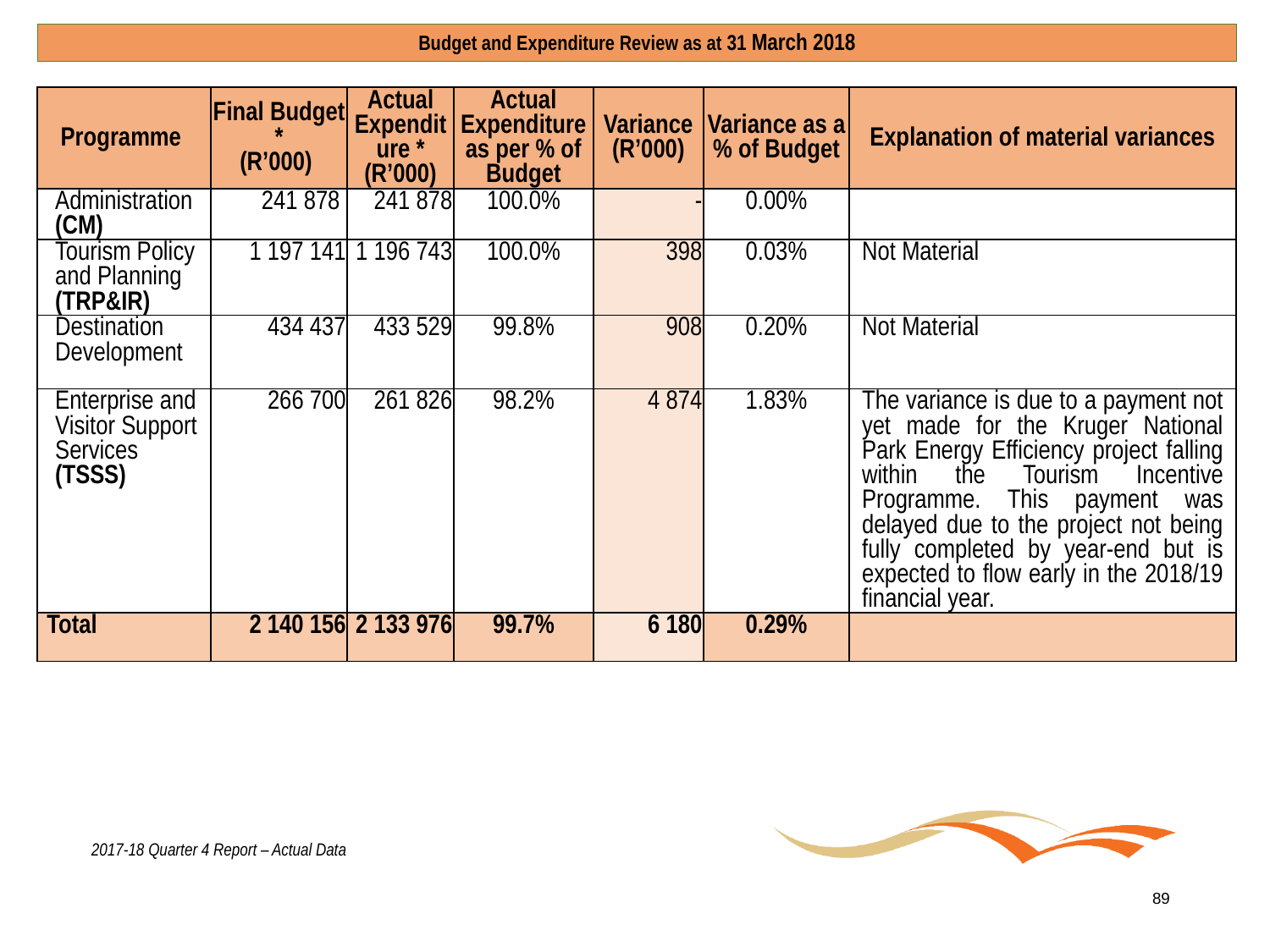

# Budget and Expenditure Review as at 31 March 2018
| Programme | Final Budget \* (R’000) | Actual Expenditure \* (R’000) | Actual Expenditure as per % of Budget | Variance (R’000) | Variance as a % of Budget | Explanation of material variances |
| --- | --- | --- | --- | --- | --- | --- |
| Administration (CM) | 241 878 | 241 878 | 100.0% | - | 0.00% |  |
| Tourism Policy and Planning (TRP&IR) | 1 197 141 | 1 196 743 | 100.0% | 398 | 0.03% | Not Material |
| Destination Development | 434 437 | 433 529 | 99.8% | 908 | 0.20% | Not Material |
| Enterprise and Visitor Support Services (TSSS) | 266 700 | 261 826 | 98.2% | 4 874 | 1.83% | The variance is due to a payment not yet made for the Kruger National Park Energy Efficiency project falling within the Tourism Incentive Programme. This payment was delayed due to the project not being fully completed by year-end but is expected to flow early in the 2018/19 financial year. |
| Total | 2 140 156 | 2 133 976 | 99.7% | 6 180 | 0.29% |  |
2017-18 Quarter 4 Report – Actual Data
89